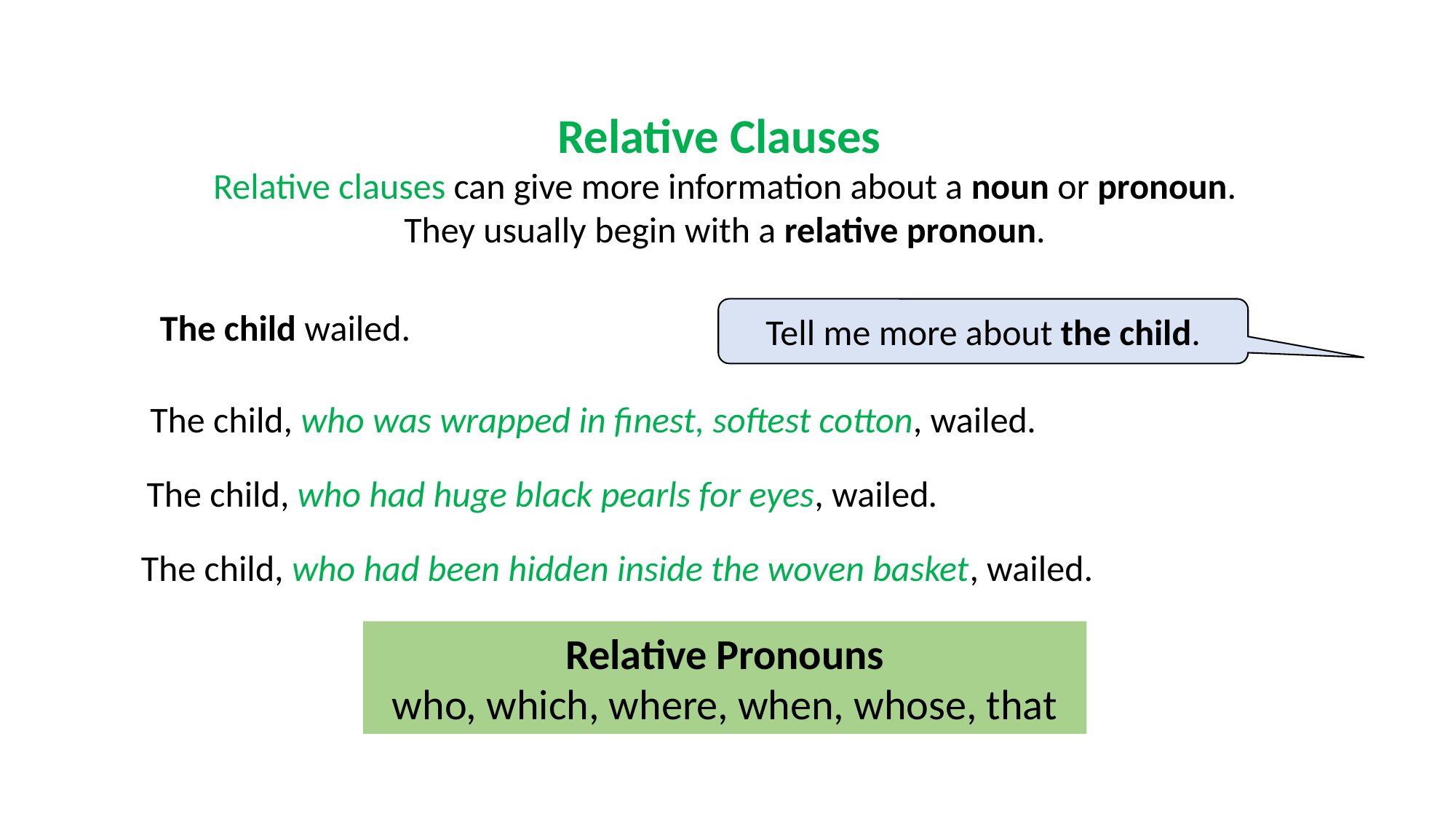

Relative Clauses
Relative clauses can give more information about a noun or pronoun.
They usually begin with a relative pronoun.
Tell me more about the child.
The child wailed.
The child, who was wrapped in finest, softest cotton, wailed.
The child, who had huge black pearls for eyes, wailed.
The child, who had been hidden inside the woven basket, wailed.
Relative Pronouns
who, which, where, when, whose, that